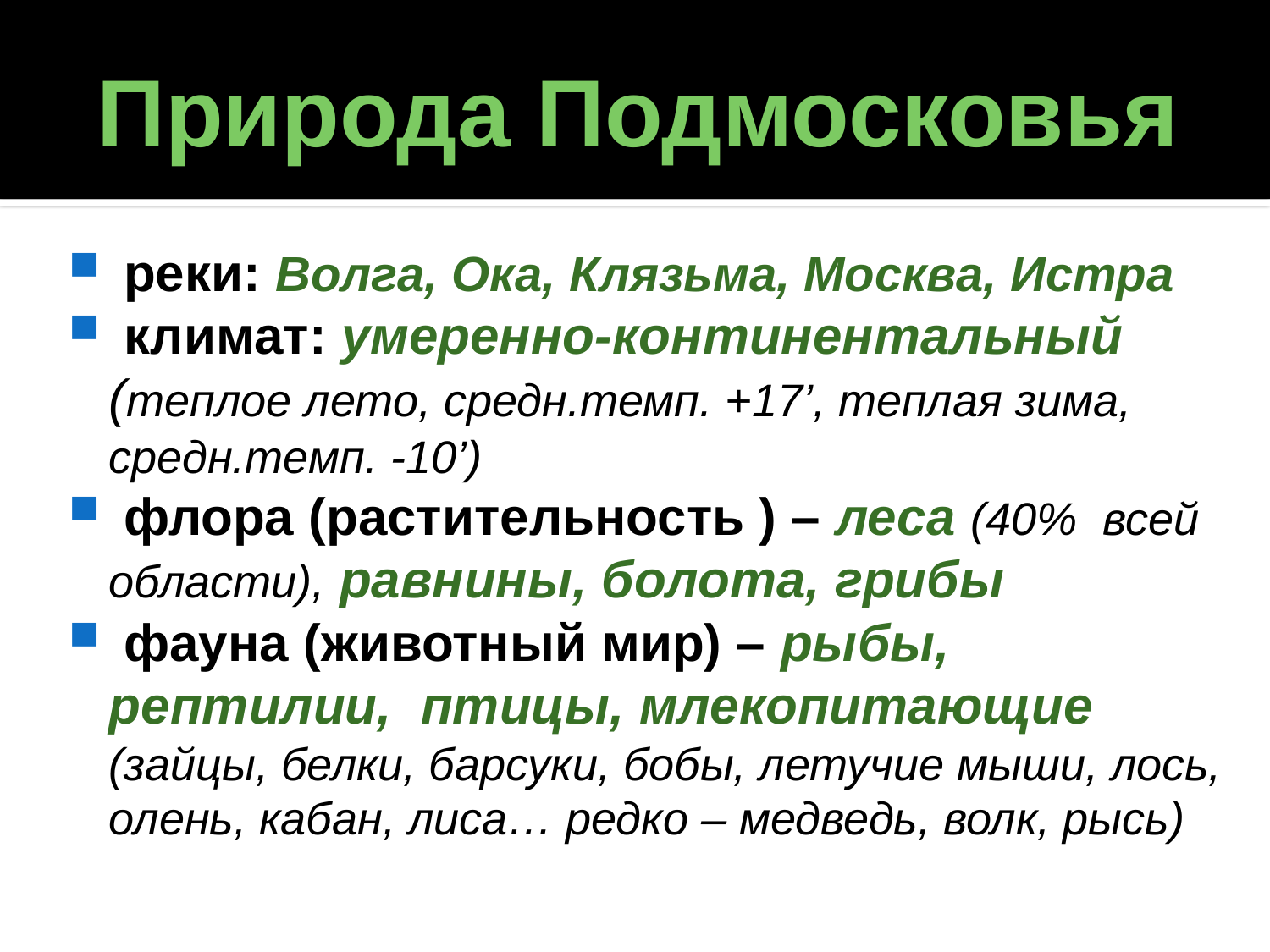

# Природа Подмосковья
 реки: Волга, Ока, Клязьма, Москва, Истра
 климат: умеренно-континентальный (теплое лето, средн.темп. +17’, теплая зима, средн.темп. -10’)
 флора (растительность ) – леса (40%  всей области), равнины, болота, грибы
 фауна (животный мир) – рыбы, рептилии,  птицы, млекопитающие (зайцы, белки, барсуки, бобы, летучие мыши, лось, олень, кабан, лиса… редко – медведь, волк, рысь)